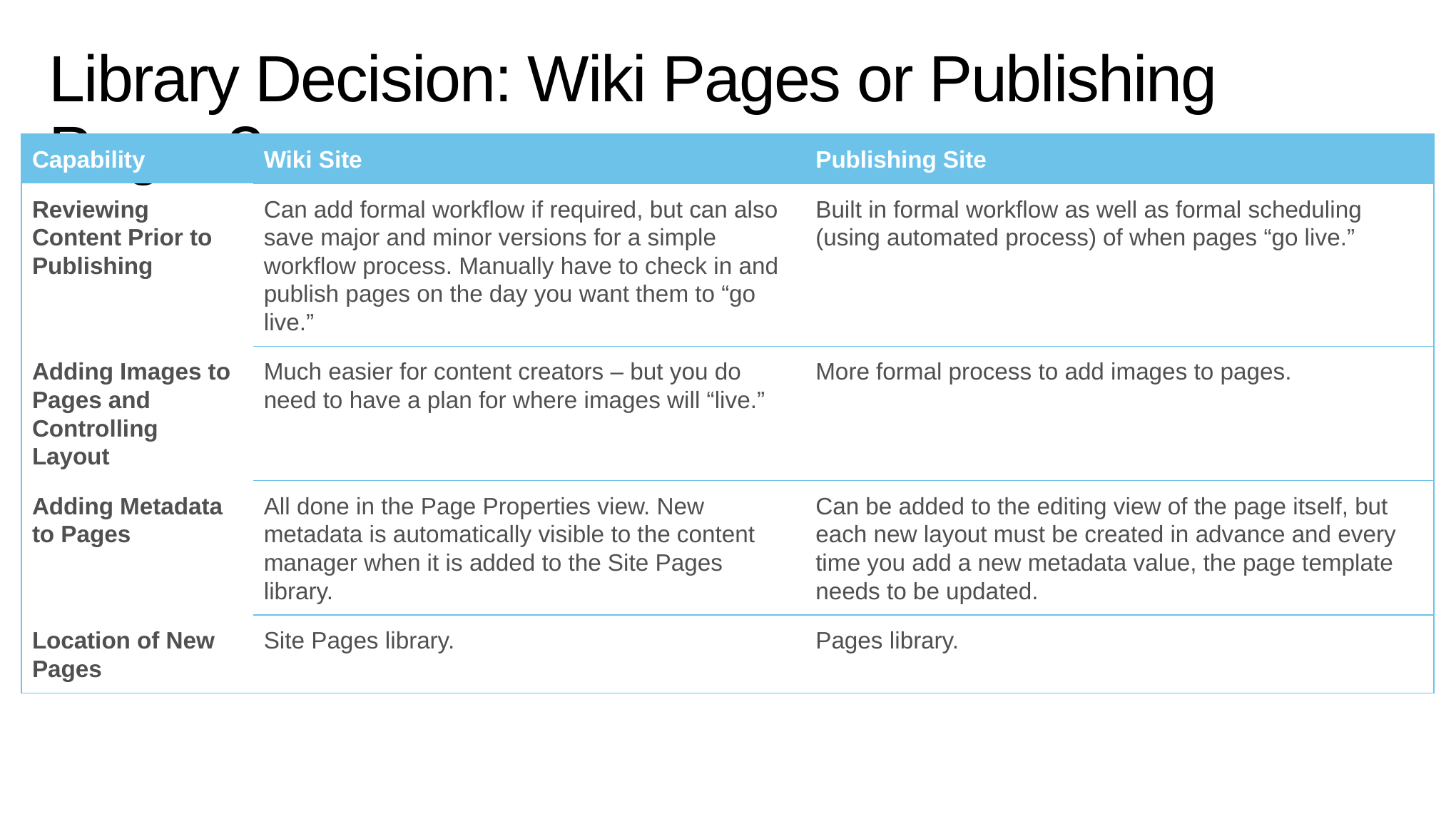

# Library Decision: Wiki Pages or Publishing Pages?
| Capability | Wiki Site | Publishing Site |
| --- | --- | --- |
| Reviewing Content Prior to Publishing | Can add formal workflow if required, but can also save major and minor versions for a simple workflow process. Manually have to check in and publish pages on the day you want them to “go live.” | Built in formal workflow as well as formal scheduling (using automated process) of when pages “go live.” |
| Adding Images to Pages and Controlling Layout | Much easier for content creators – but you do need to have a plan for where images will “live.” | More formal process to add images to pages. |
| Adding Metadata to Pages | All done in the Page Properties view. New metadata is automatically visible to the content manager when it is added to the Site Pages library. | Can be added to the editing view of the page itself, but each new layout must be created in advance and every time you add a new metadata value, the page template needs to be updated. |
| Location of New Pages | Site Pages library. | Pages library. |